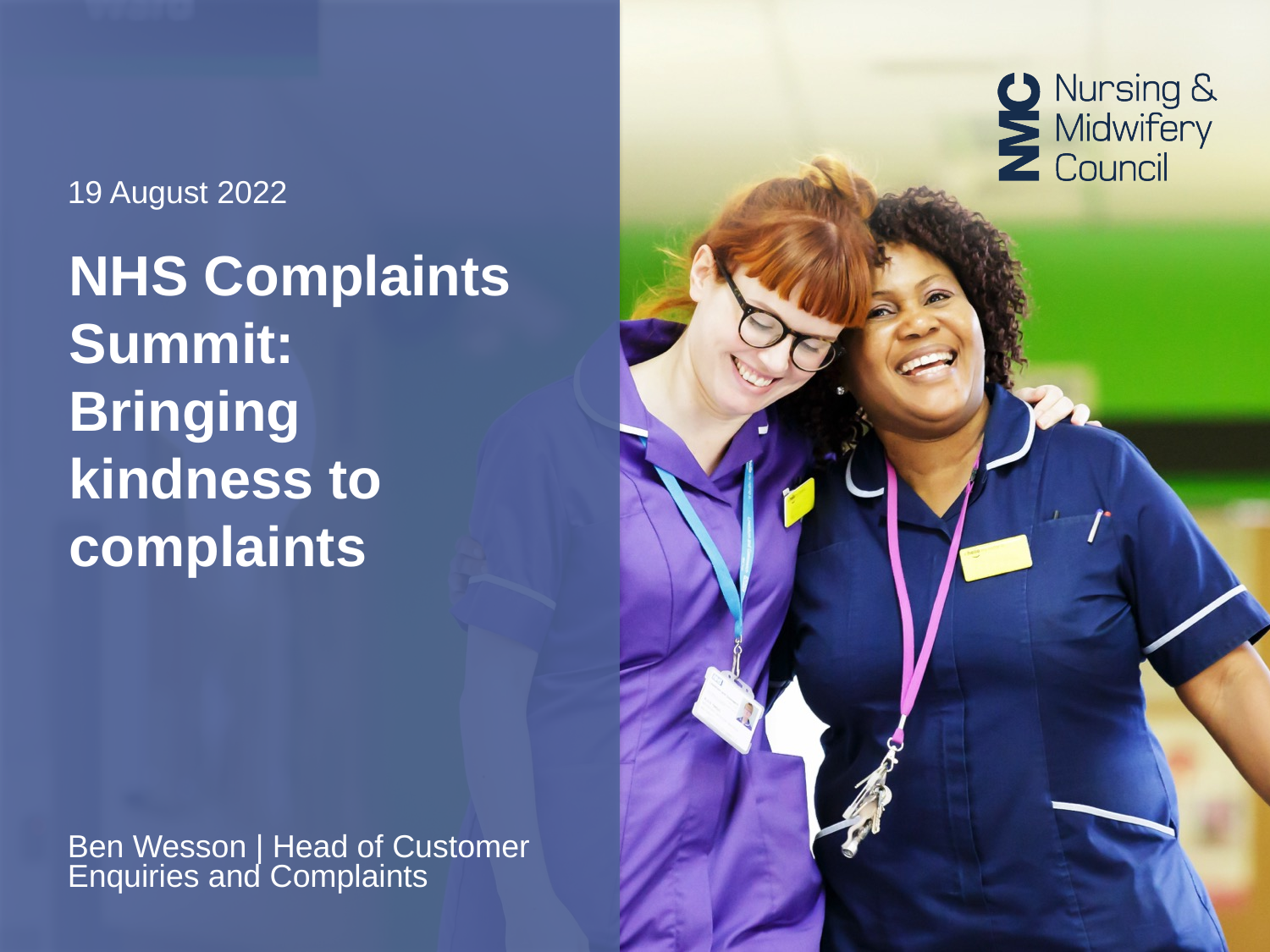

19 August 2022
# NHS Complaints Summit: Bringing kindness to complaints
Ben Wesson | Head of Customer Enquiries and Complaints